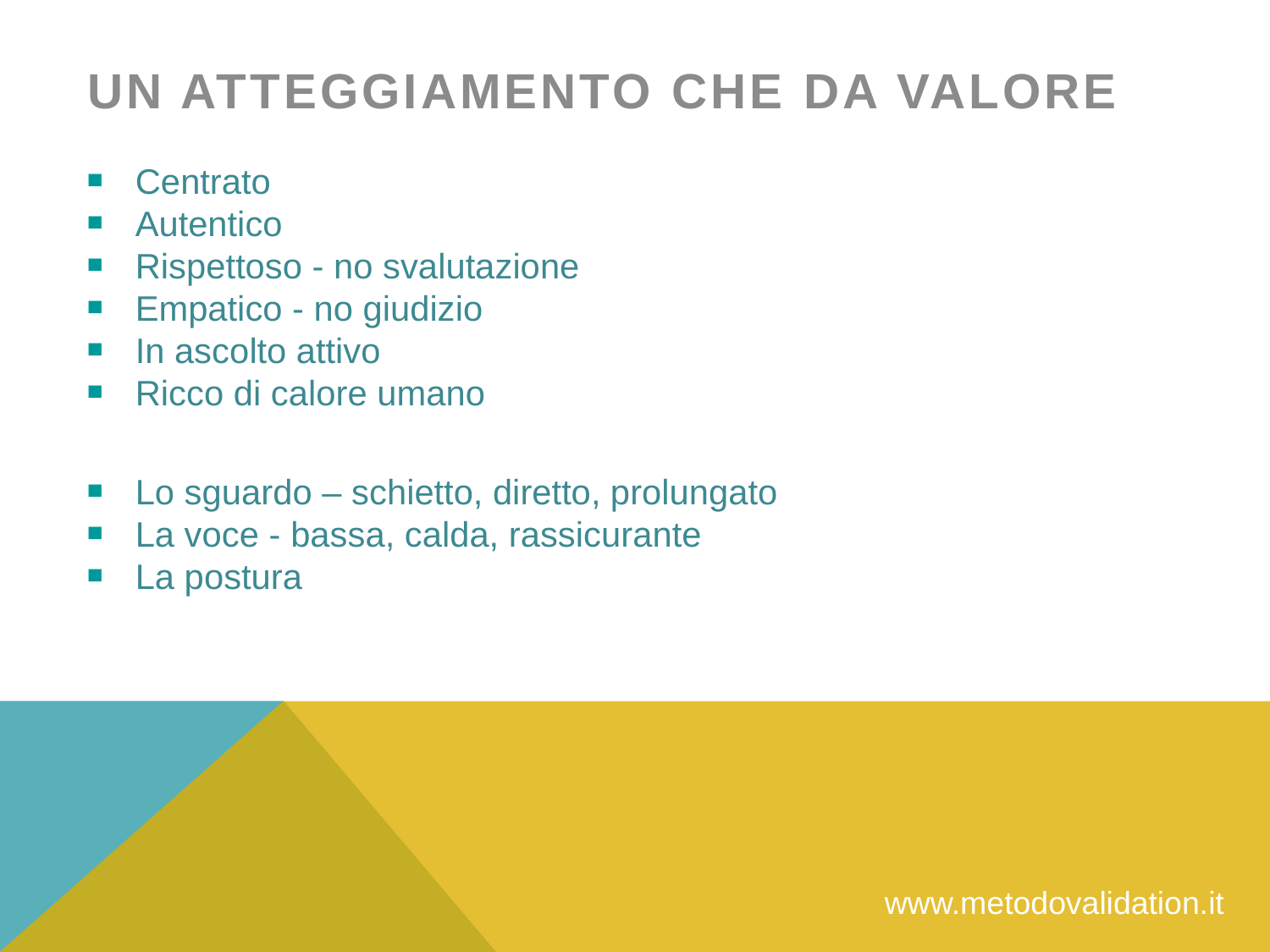

# Un ATTEGGIAMENTO CHE DA VALORE
Centrato
Autentico
Rispettoso - no svalutazione
Empatico - no giudizio
In ascolto attivo
Ricco di calore umano

Lo sguardo – schietto, diretto, prolungato
La voce - bassa, calda, rassicurante
La postura
www.metodovalidation.it